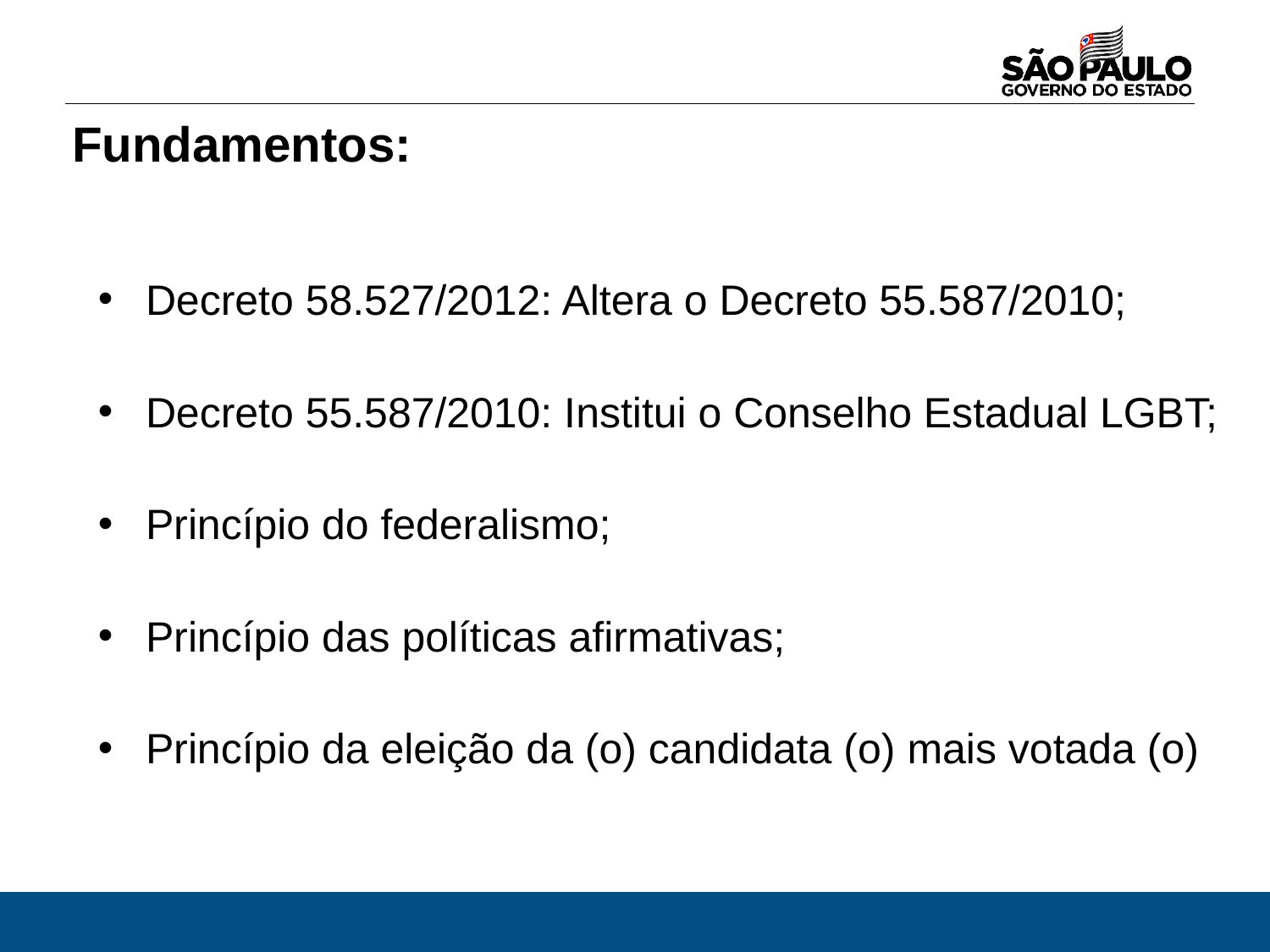

Fundamentos:
Decreto 58.527/2012: Altera o Decreto 55.587/2010;
Decreto 55.587/2010: Institui o Conselho Estadual LGBT;
Princípio do federalismo;
Princípio das políticas afirmativas;
Princípio da eleição da (o) candidata (o) mais votada (o)